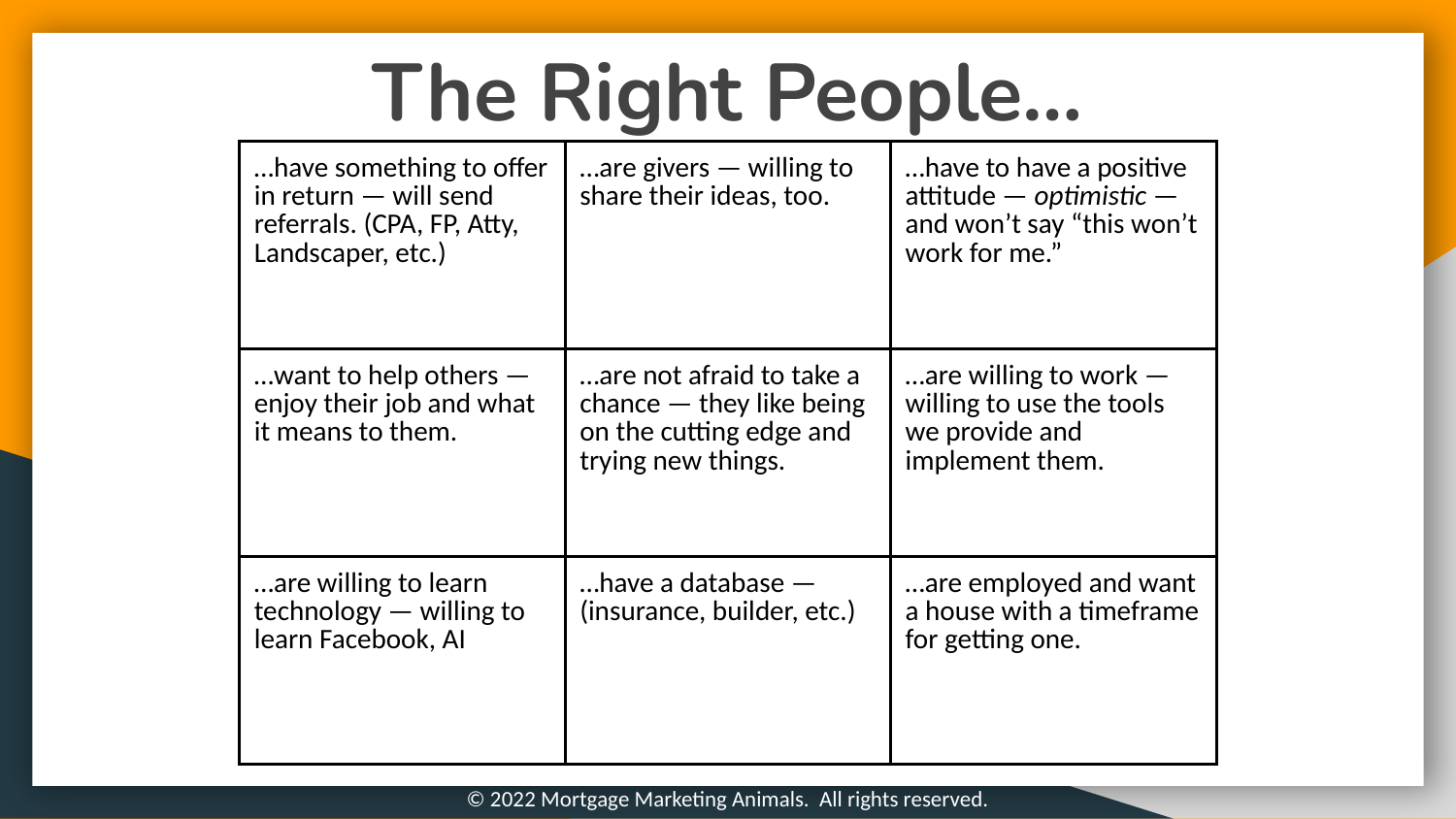

The Right People…
| …have something to offer in return — will send referrals. (CPA, FP, Atty, Landscaper, etc.) | …are givers — willing to share their ideas, too. | …have to have a positive attitude — optimistic — and won’t say “this won’t work for me.” |
| --- | --- | --- |
| …want to help others — enjoy their job and what it means to them. | …are not afraid to take a chance — they like being on the cutting edge and trying new things. | …are willing to work — willing to use the tools we provide and implement them. |
| …are willing to learn technology — willing to learn Facebook, AI | …have a database — (insurance, builder, etc.) | …are employed and want a house with a timeframe for getting one. |
© 2022 Mortgage Marketing Animals.  All rights reserved.